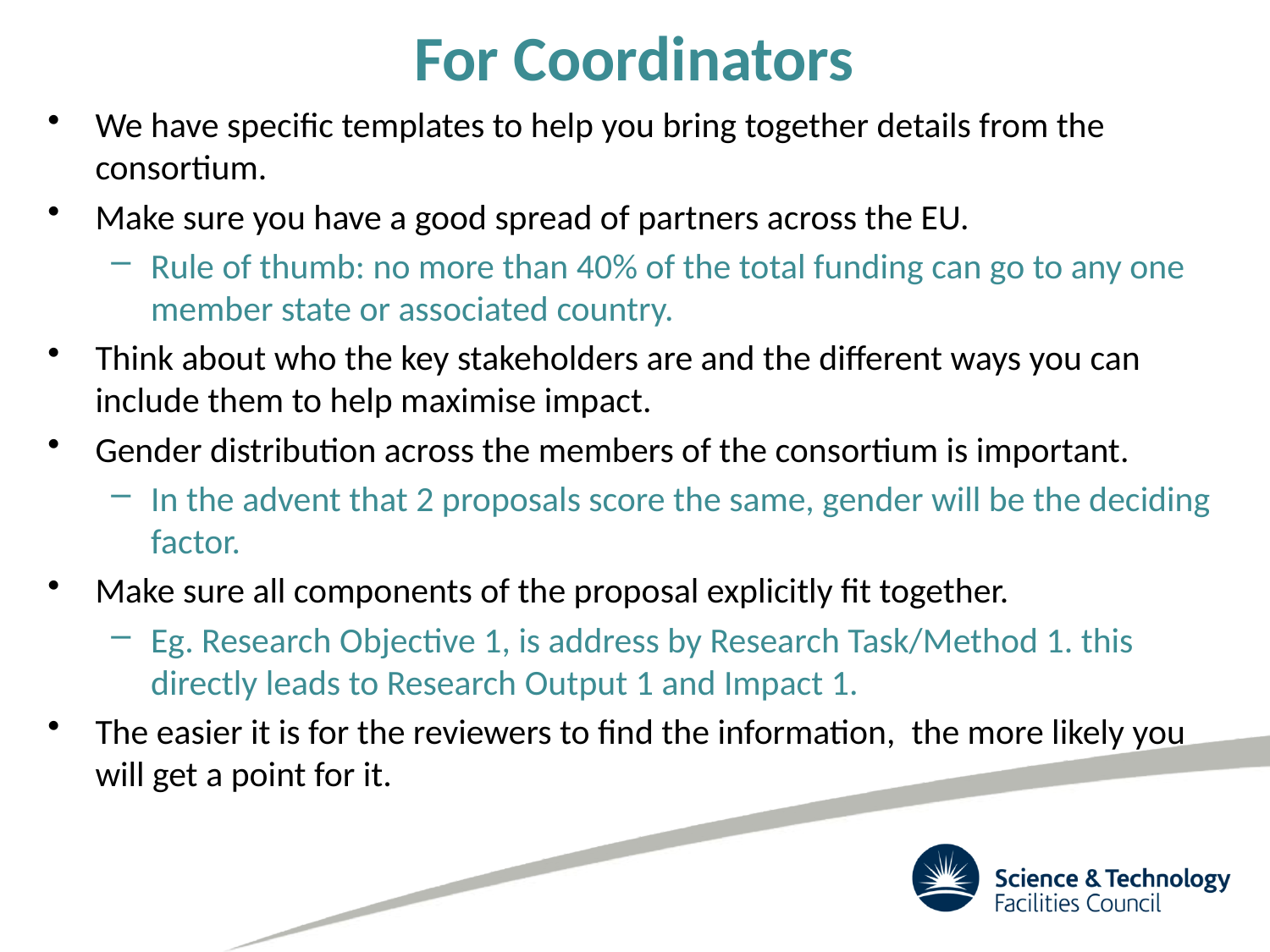

# For Coordinators
We have specific templates to help you bring together details from the consortium.
Make sure you have a good spread of partners across the EU.
Rule of thumb: no more than 40% of the total funding can go to any one member state or associated country.
Think about who the key stakeholders are and the different ways you can include them to help maximise impact.
Gender distribution across the members of the consortium is important.
In the advent that 2 proposals score the same, gender will be the deciding factor.
Make sure all components of the proposal explicitly fit together.
Eg. Research Objective 1, is address by Research Task/Method 1. this directly leads to Research Output 1 and Impact 1.
The easier it is for the reviewers to find the information,  the more likely you will get a point for it.